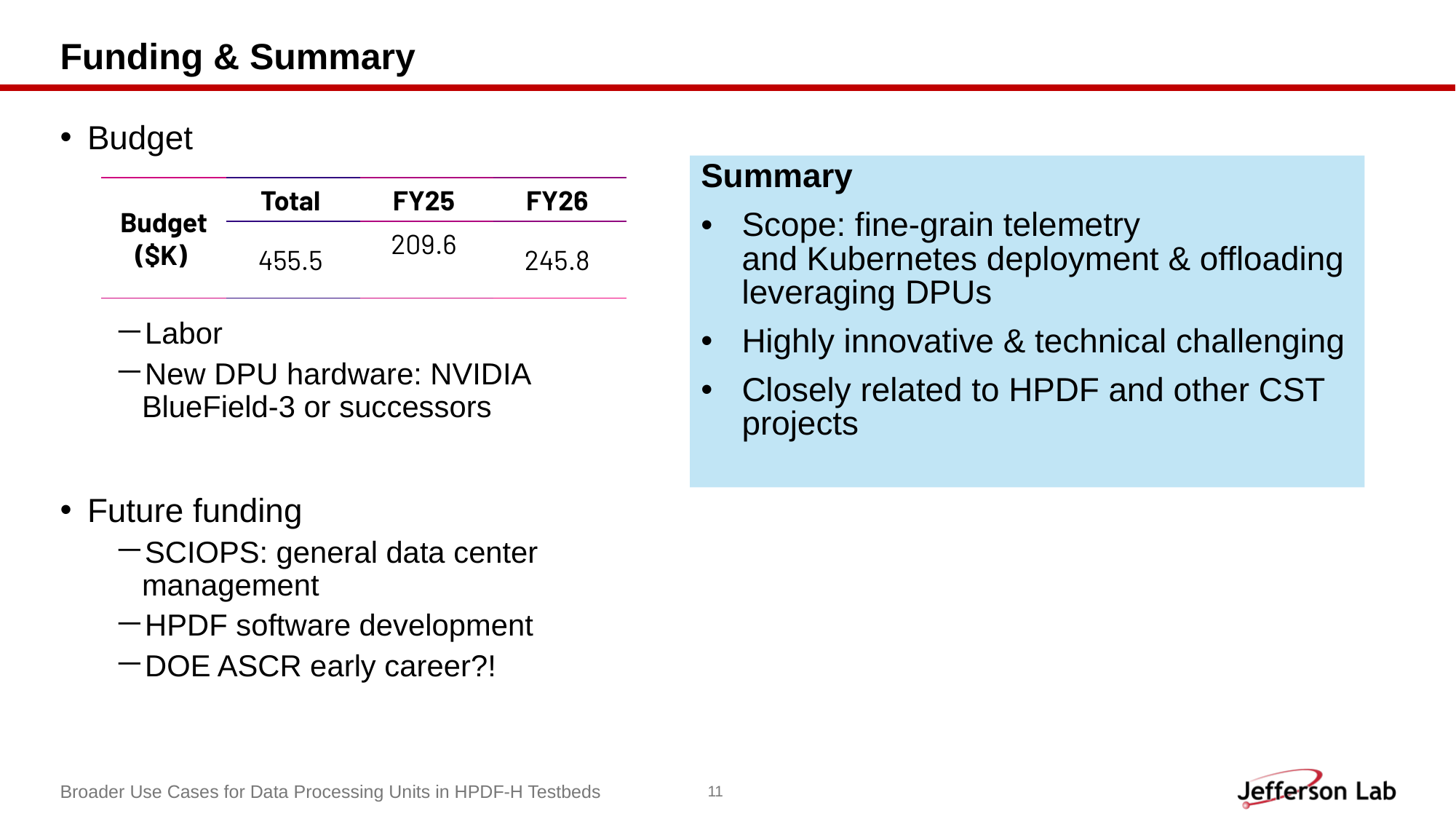

# Funding & Summary
Budget

Labor
New DPU hardware: NVIDIA BlueField-3 or successors

Future funding
SCIOPS: general data center management
HPDF software development
DOE ASCR early career?!

Summary
Scope: fine-grain telemetry and Kubernetes deployment & offloading leveraging DPUs
Highly innovative & technical challenging
Closely related to HPDF and other CST projects
| Budget ($K) | Total | FY25 | FY26 |
| --- | --- | --- | --- |
|  | 455.5 | 209.6 | 245.8 |
Broader Use Cases for Data Processing Units in HPDF-H Testbeds
11